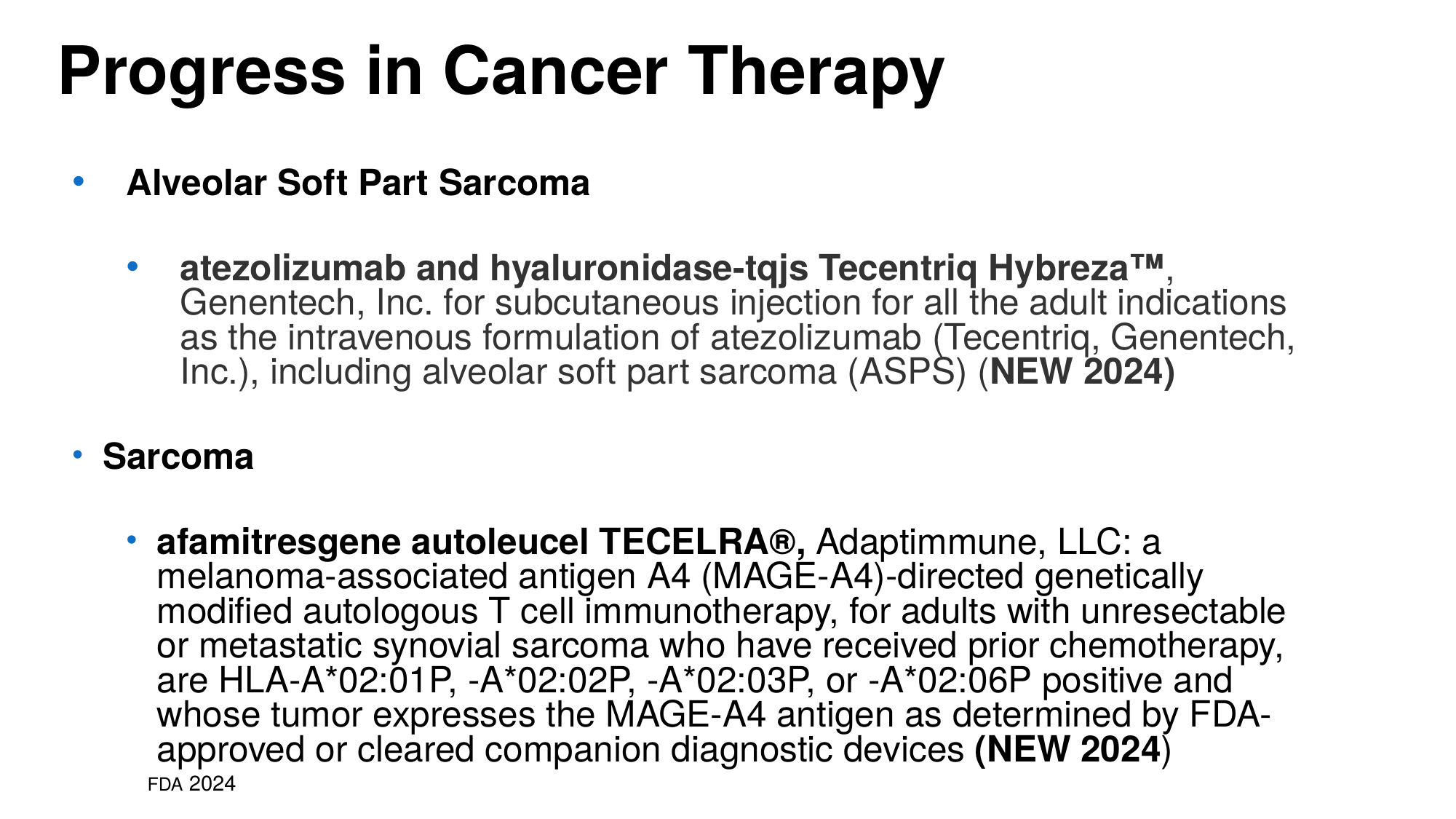

Progress in Cancer Therapy
#
Alveolar Soft Part Sarcoma

atezolizumab and hyaluronidase-tqjs Tecentriq Hybreza™, Genentech, Inc. for subcutaneous injection for all the adult indications as the intravenous formulation of atezolizumab (Tecentriq, Genentech, Inc.), including alveolar soft part sarcoma (ASPS) (NEW 2024)

Sarcoma

afamitresgene autoleucel TECELRA®, Adaptimmune, LLC: a melanoma-associated antigen A4 (MAGE-A4)-directed genetically modified autologous T cell immunotherapy, for adults with unresectable or metastatic synovial sarcoma who have received prior chemotherapy, are HLA-A*02:01P, -A*02:02P, -A*02:03P, or -A*02:06P positive and whose tumor expresses the MAGE-A4 antigen as determined by FDA-approved or cleared companion diagnostic devices (NEW 2024)

FDA 2024